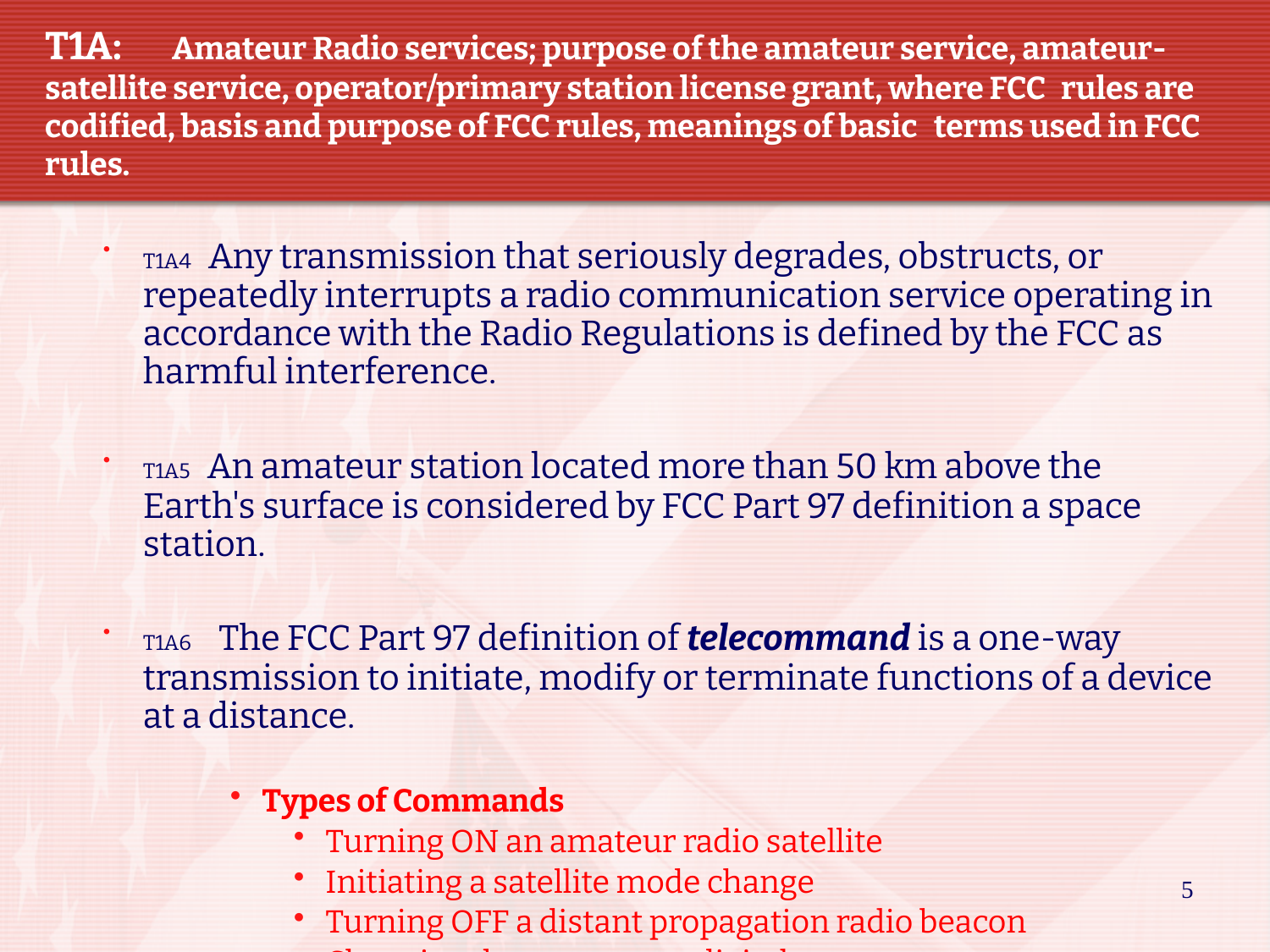

# T1A: 	Amateur Radio services; purpose of the amateur service, amateur-	satellite service, operator/primary station license grant, where FCC 	rules are codified, basis and purpose of FCC rules, meanings of basic 	terms used in FCC rules.
T1A4  Any transmission that seriously degrades, obstructs, or repeatedly interrupts a radio communication service operating in accordance with the Radio Regulations is defined by the FCC as harmful interference.

T1A5  An amateur station located more than 50 km above the Earth's surface is considered by FCC Part 97 definition a space station.

T1A6  The FCC Part 97 definition of telecommand is a one-way transmission to initiate, modify or terminate functions of a device at a distance.

Types of Commands
Turning ON an amateur radio satellite
Initiating a satellite mode change
Turning OFF a distant propagation radio beacon
Changing data ports on a digital repeater system

5